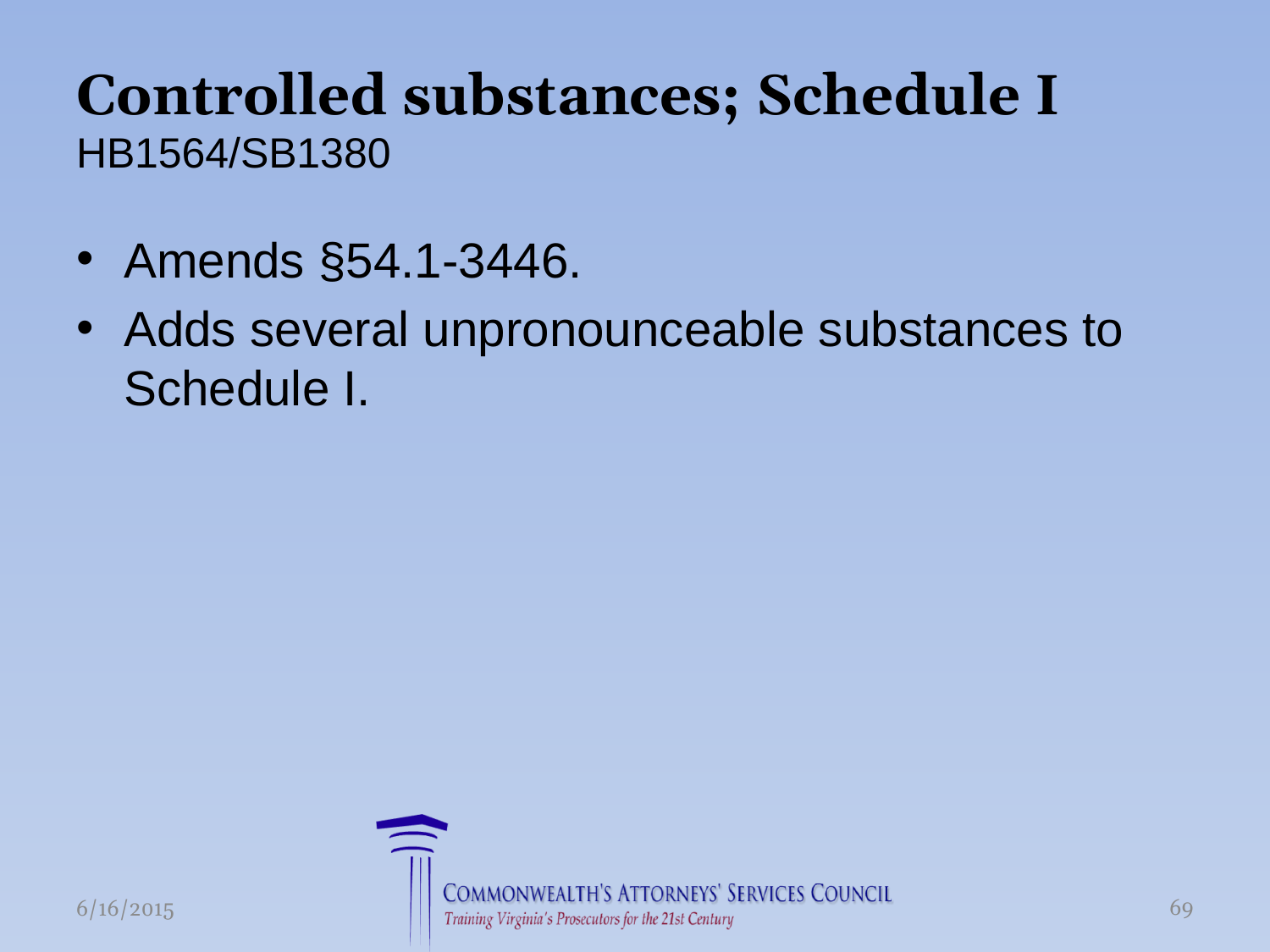

# Controlled substances; Schedule I HB1564/SB1380
Amends §54.1-3446.
Adds several unpronounceable substances to Schedule I.
6/16/2015
69